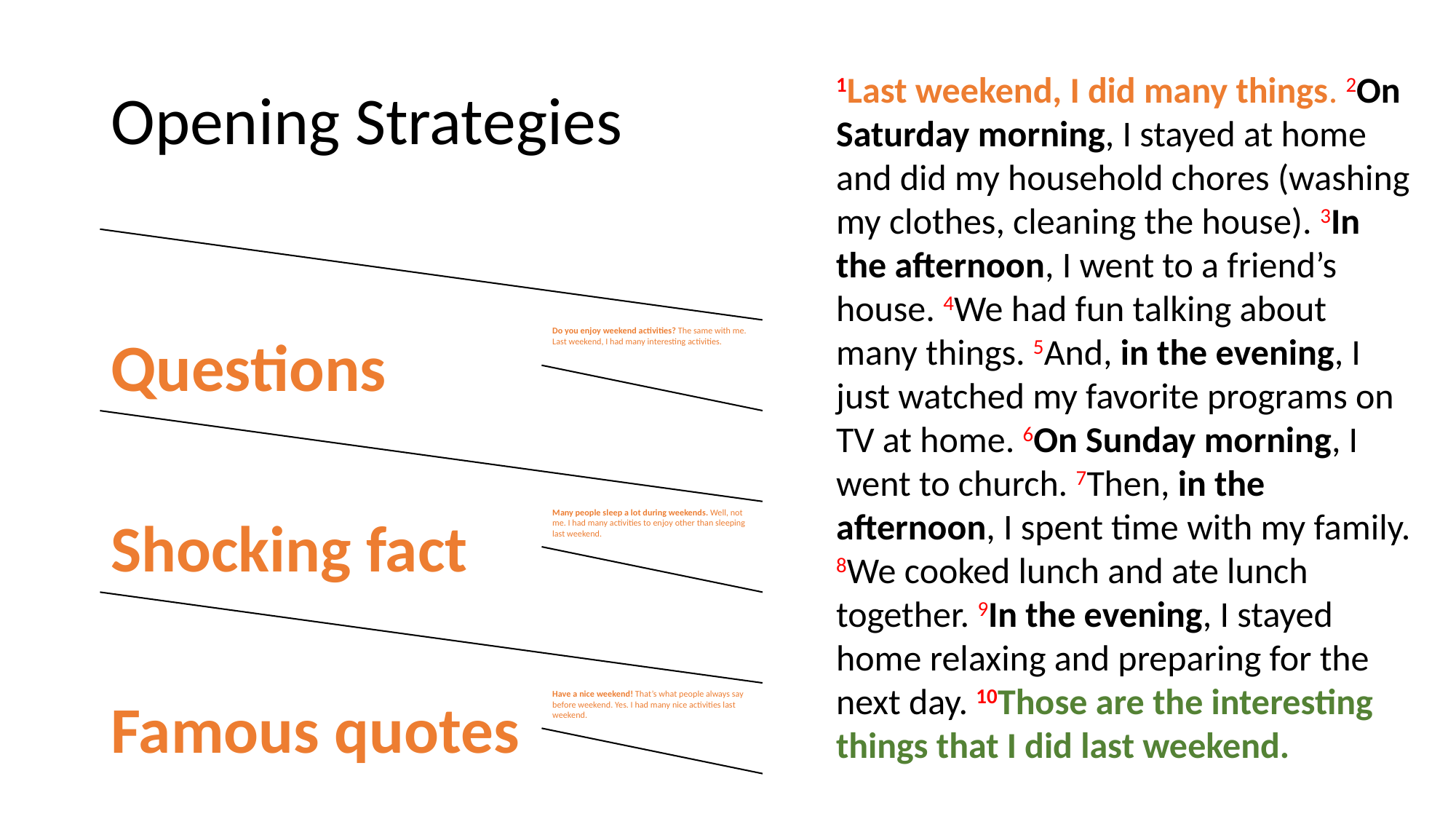

# Opening Strategies
1Last weekend, I did many things. 2On Saturday morning, I stayed at home and did my household chores (washing my clothes, cleaning the house). 3In the afternoon, I went to a friend’s house. 4We had fun talking about many things. 5And, in the evening, I just watched my favorite programs on TV at home. 6On Sunday morning, I went to church. 7Then, in the afternoon, I spent time with my family. 8We cooked lunch and ate lunch together. 9In the evening, I stayed home relaxing and preparing for the next day. 10Those are the interesting things that I did last weekend.
Questions
Shocking fact
Famous quotes
Do you enjoy weekend activities? The same with me. Last weekend, I had many interesting activities.
Many people sleep a lot during weekends. Well, not me. I had many activities to enjoy other than sleeping last weekend.
Have a nice weekend! That’s what people always say before weekend. Yes. I had many nice activities last weekend.